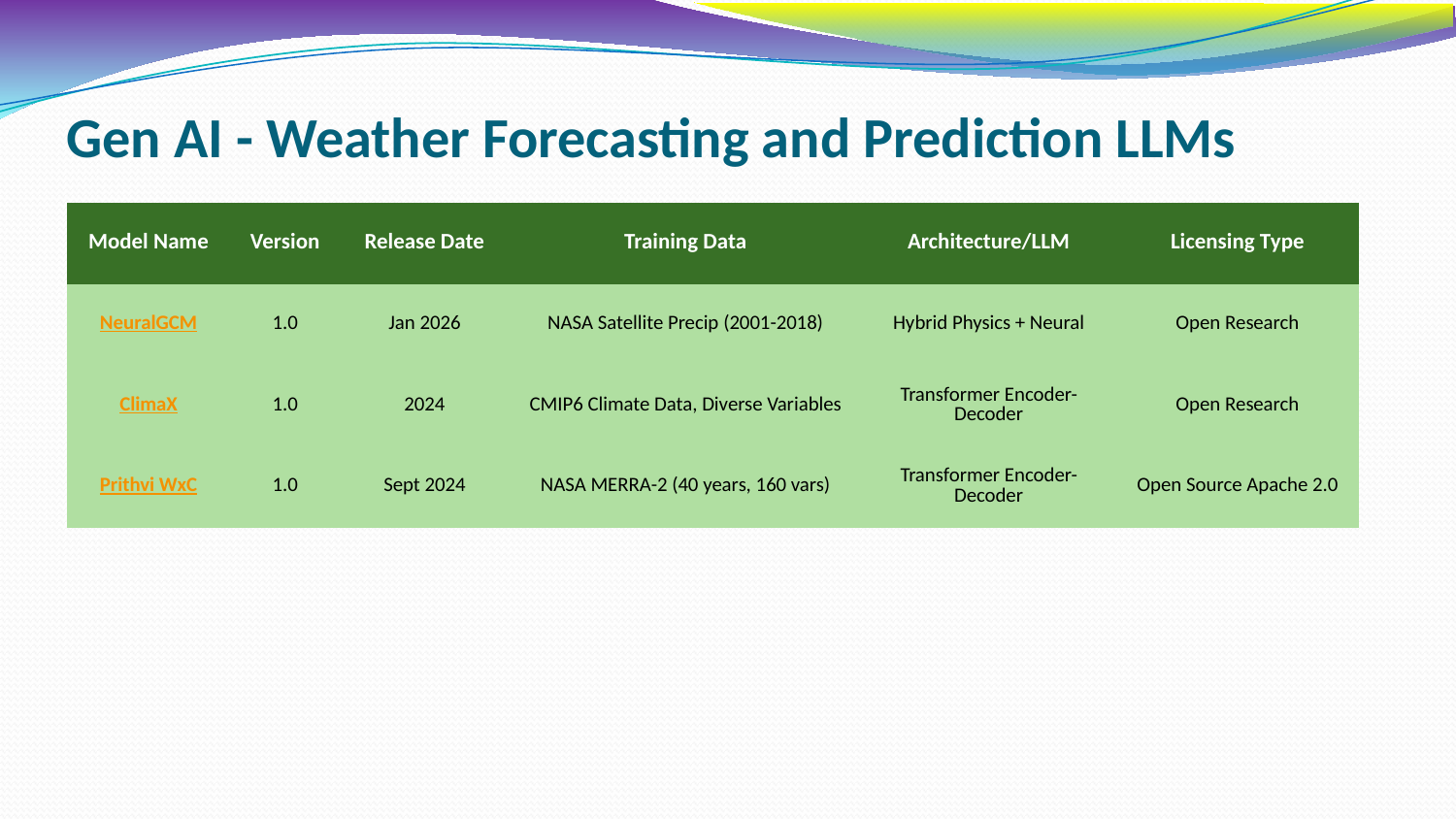

# Gen AI - Weather Forecasting and Prediction LLMs
| Model Name | Version | Release Date | Training Data | Architecture/LLM | Licensing Type |
| --- | --- | --- | --- | --- | --- |
| NeuralGCM | 1.0 | Jan 2026 | NASA Satellite Precip (2001-2018) | Hybrid Physics + Neural | Open Research |
| ClimaX | 1.0 | 2024 | CMIP6 Climate Data, Diverse Variables | Transformer Encoder-Decoder | Open Research |
| Prithvi WxC | 1.0 | Sept 2024 | NASA MERRA-2 (40 years, 160 vars) | Transformer Encoder-Decoder | Open Source Apache 2.0 |